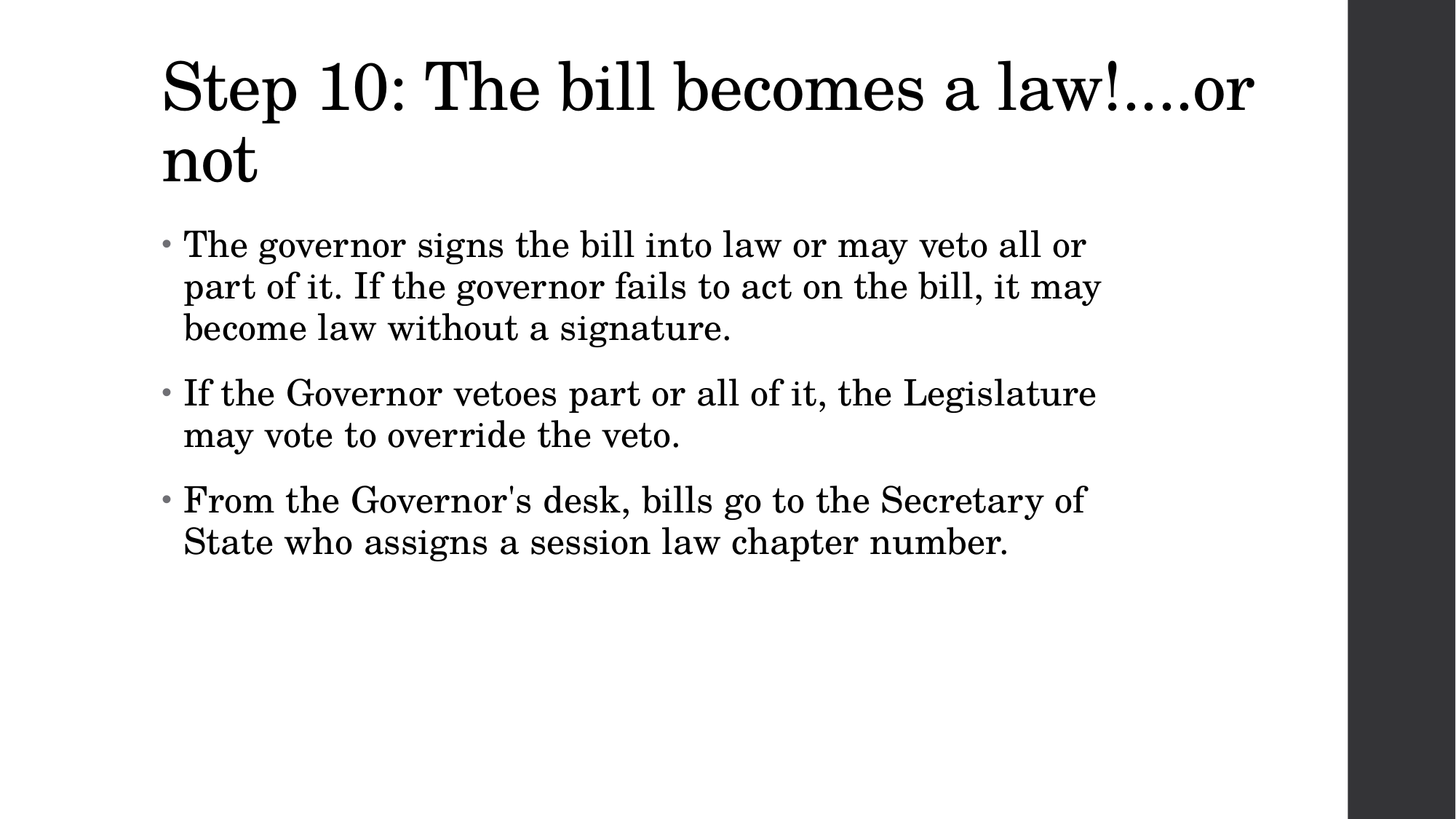

# Step 10: The bill becomes a law!....or not
The governor signs the bill into law or may veto all or part of it. If the governor fails to act on the bill, it may become law without a signature.
If the Governor vetoes part or all of it, the Legislature may vote to override the veto.
From the Governor's desk, bills go to the Secretary of State who assigns a session law chapter number.